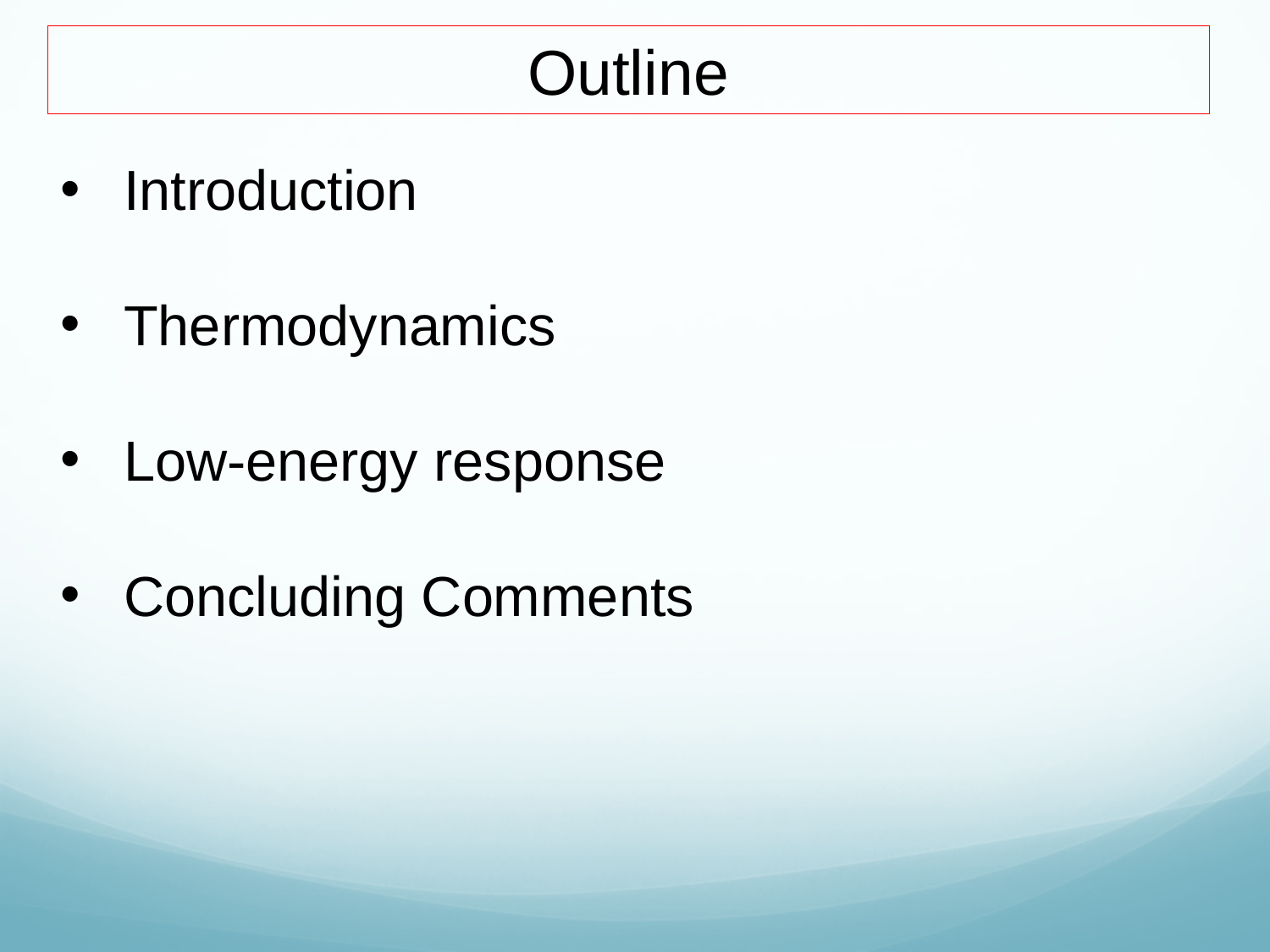

Outline
Introduction

Thermodynamics

Low-energy response

Concluding Comments